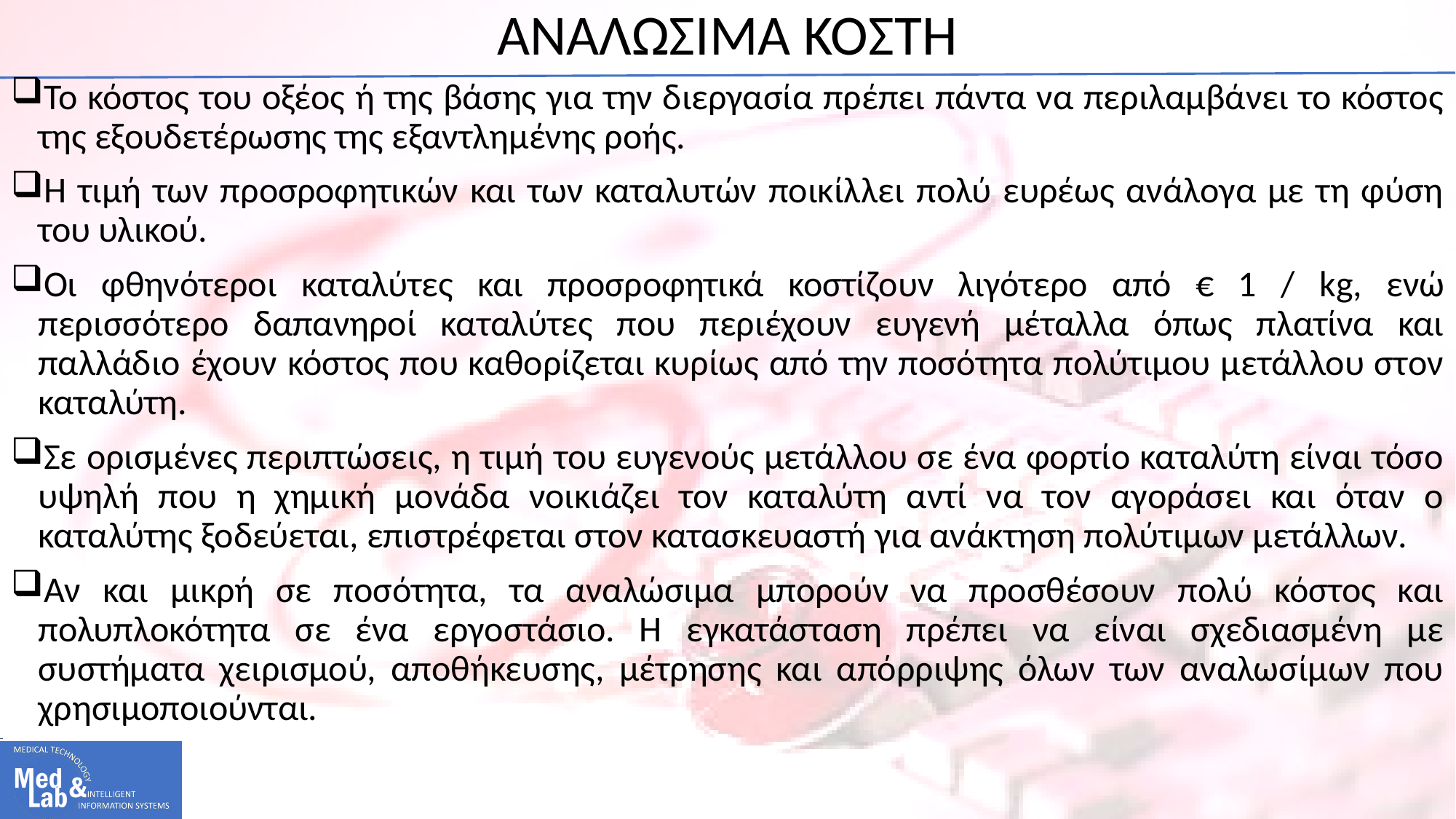

# ΑΝΑΛΩΣΙΜΑ ΚΟΣΤΗ
Το κόστος του οξέος ή της βάσης για την διεργασία πρέπει πάντα να περιλαμβάνει το κόστος της εξουδετέρωσης της εξαντλημένης ροής.
Η τιμή των προσροφητικών και των καταλυτών ποικίλλει πολύ ευρέως ανάλογα με τη φύση του υλικού.
Οι φθηνότεροι καταλύτες και προσροφητικά κοστίζουν λιγότερο από € 1 / kg, ενώ περισσότερο δαπανηροί καταλύτες που περιέχουν ευγενή μέταλλα όπως πλατίνα και παλλάδιο έχουν κόστος που καθορίζεται κυρίως από την ποσότητα πολύτιμου μετάλλου στον καταλύτη.
Σε ορισμένες περιπτώσεις, η τιμή του ευγενούς μετάλλου σε ένα φορτίο καταλύτη είναι τόσο υψηλή που η χημική μονάδα νοικιάζει τον καταλύτη αντί να τον αγοράσει και όταν ο καταλύτης ξοδεύεται, επιστρέφεται στον κατασκευαστή για ανάκτηση πολύτιμων μετάλλων.
Αν και μικρή σε ποσότητα, τα αναλώσιμα μπορούν να προσθέσουν πολύ κόστος και πολυπλοκότητα σε ένα εργοστάσιο. Η εγκατάσταση πρέπει να είναι σχεδιασμένη με συστήματα χειρισμού, αποθήκευσης, μέτρησης και απόρριψης όλων των αναλωσίμων που χρησιμοποιούνται.